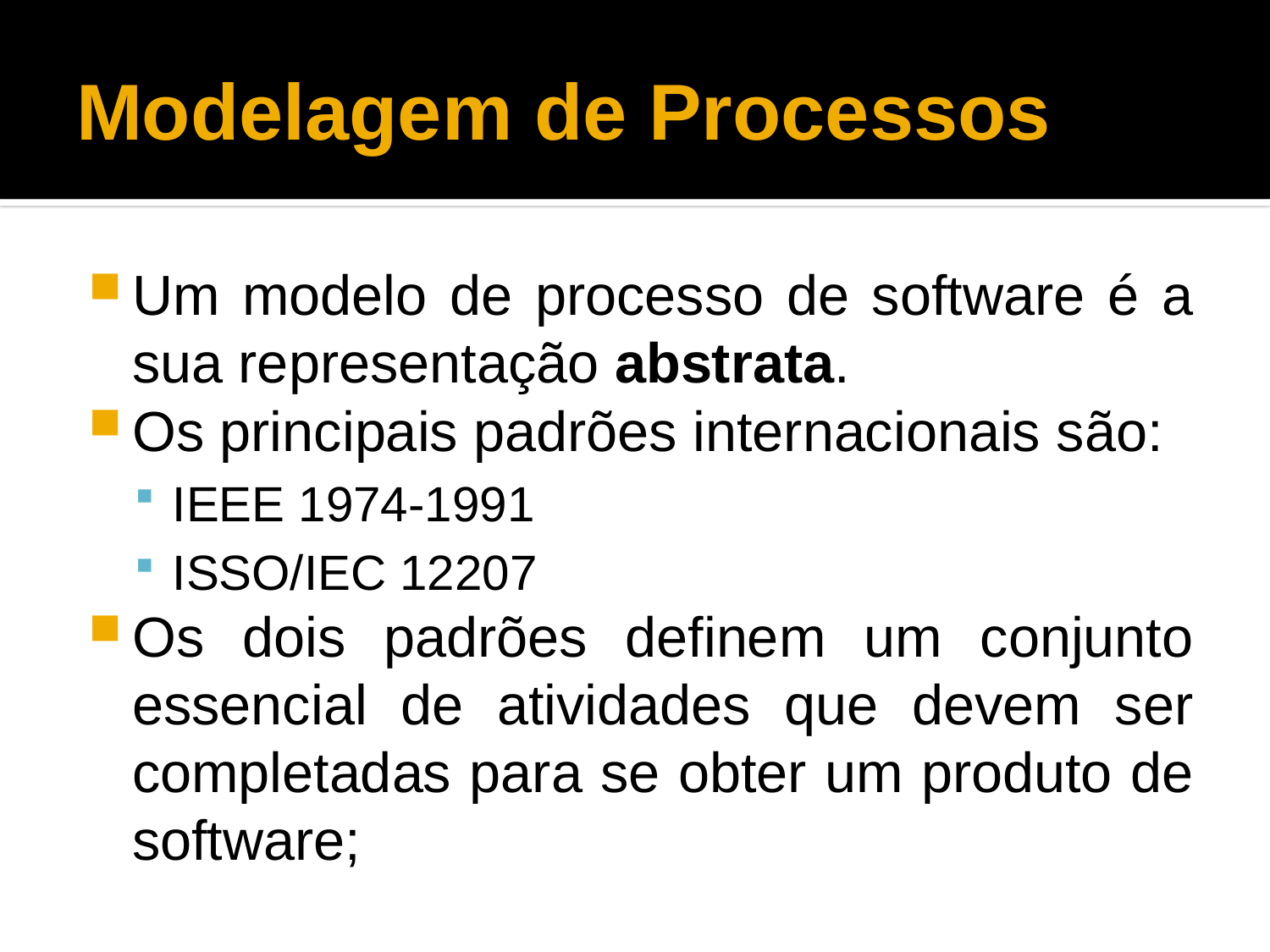

# Modelagem de Processos
Um modelo de processo de software é a sua representação abstrata.
Os principais padrões internacionais são:
IEEE 1974-1991
ISSO/IEC 12207
Os dois padrões definem um conjunto essencial de atividades que devem ser completadas para se obter um produto de software;